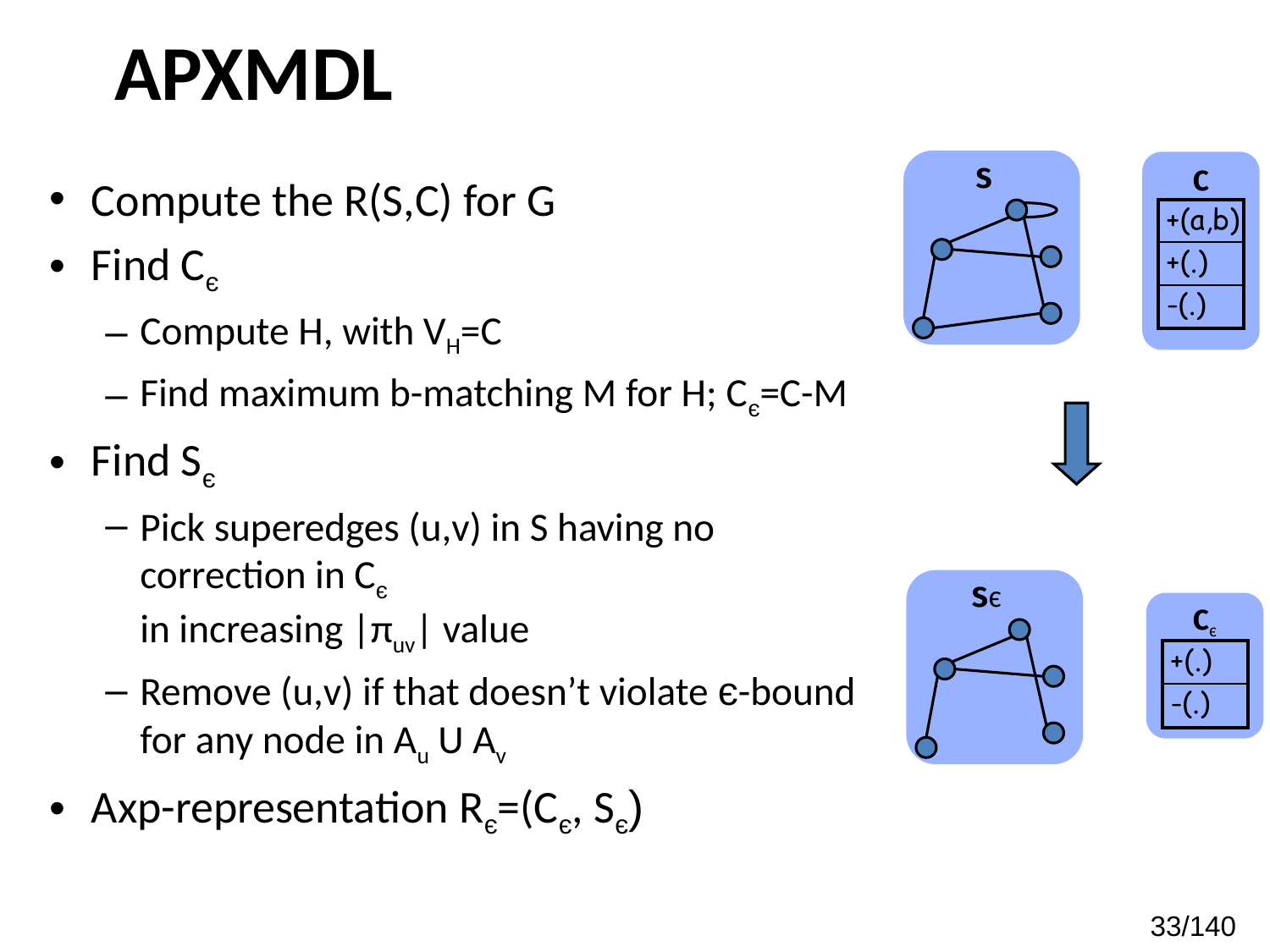

# APXMDL

S
C
Compute the R(S,C) for G
Find Cє
Compute H, with VH=C
Find maximum b-matching M for H; Cє=C-M
Find Sє
Pick superedges (u,v) in S having no correction in Cє
in increasing |πuv| value
Remove (u,v) if that doesn’t violate є-bound for any node in Au U Av
Axp-representation Rє=(Cє, Sє)

| +(a,b) |
| --- |
| +(.) |
| -(.) |

Sє

Cє

| +(.) |
| --- |
| -(.) |

33/140